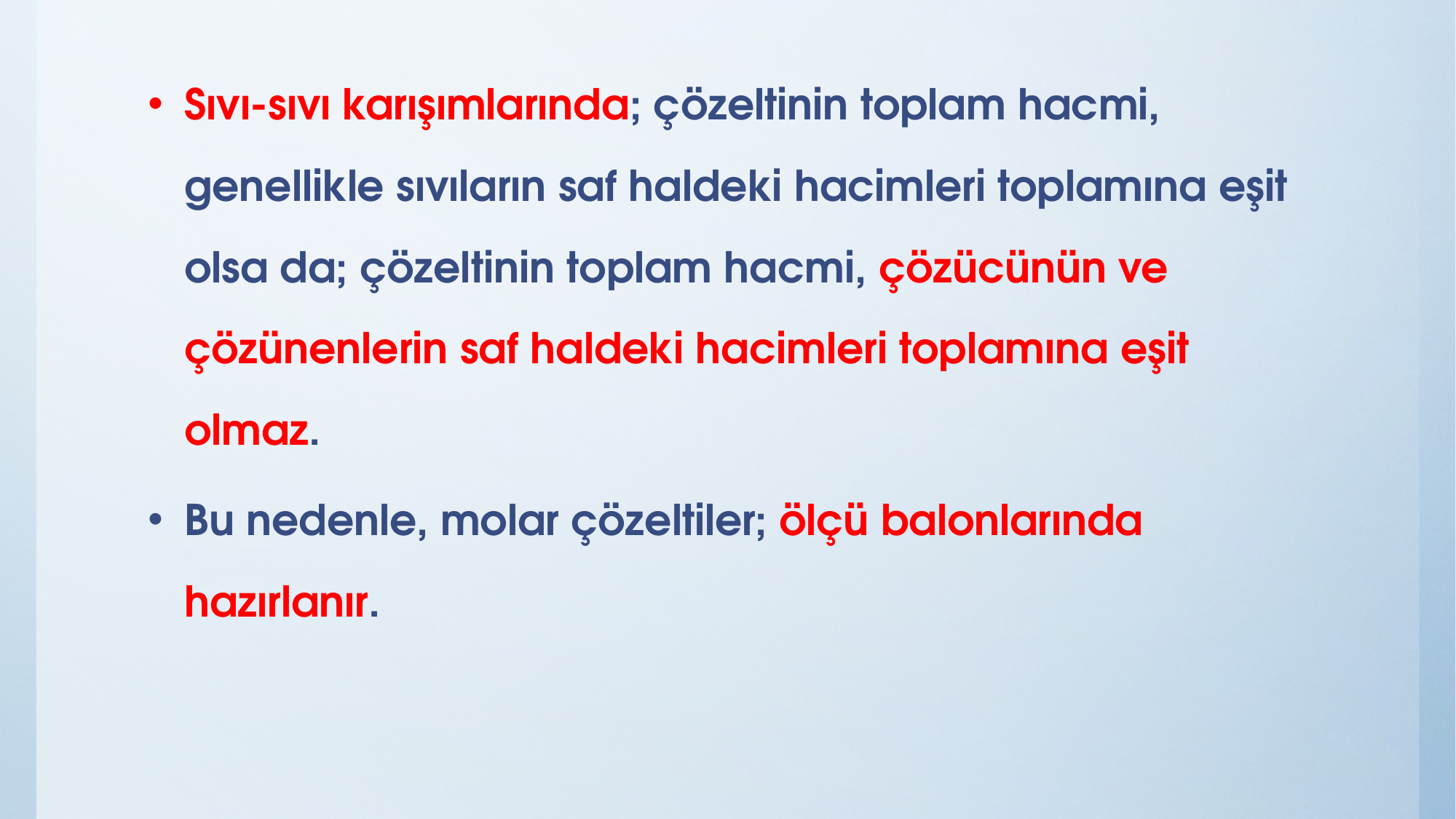

Sıvı-sıvı karışımlarında; çözeltinin toplam hacmi, genellikle sıvıların saf haldeki hacimleri toplamına eşit olsa da; çözeltinin toplam hacmi, çözücünün ve çözünenlerin saf haldeki hacimleri toplamına eşit olmaz.
Bu nedenle, molar çözeltiler; ölçü balonlarında hazırlanır.